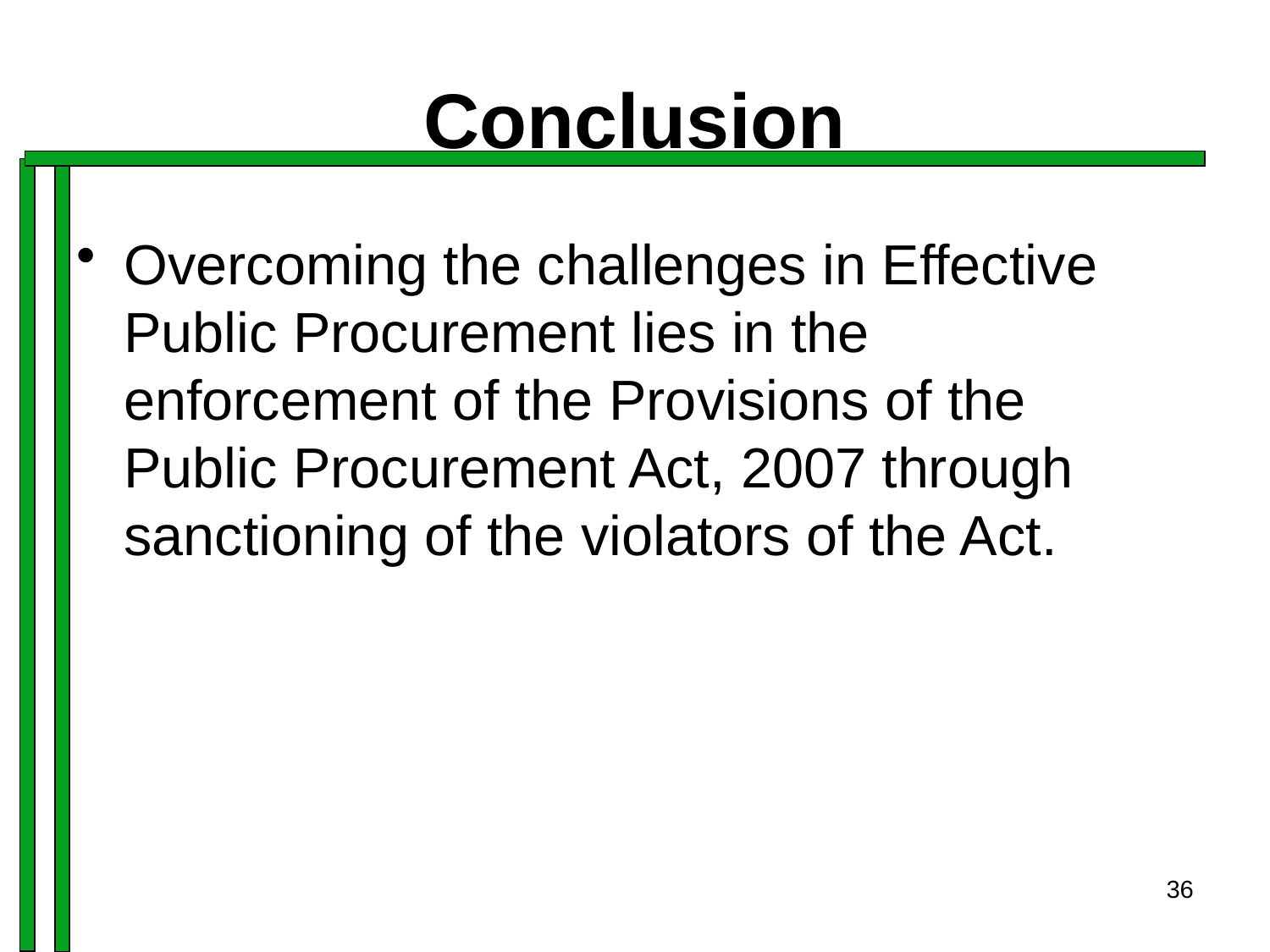

# Conclusion
Overcoming the challenges in Effective  Public Procurement lies in the enforcement of the Provisions of the Public Procurement Act, 2007 through sanctioning of the violators of the Act.
36